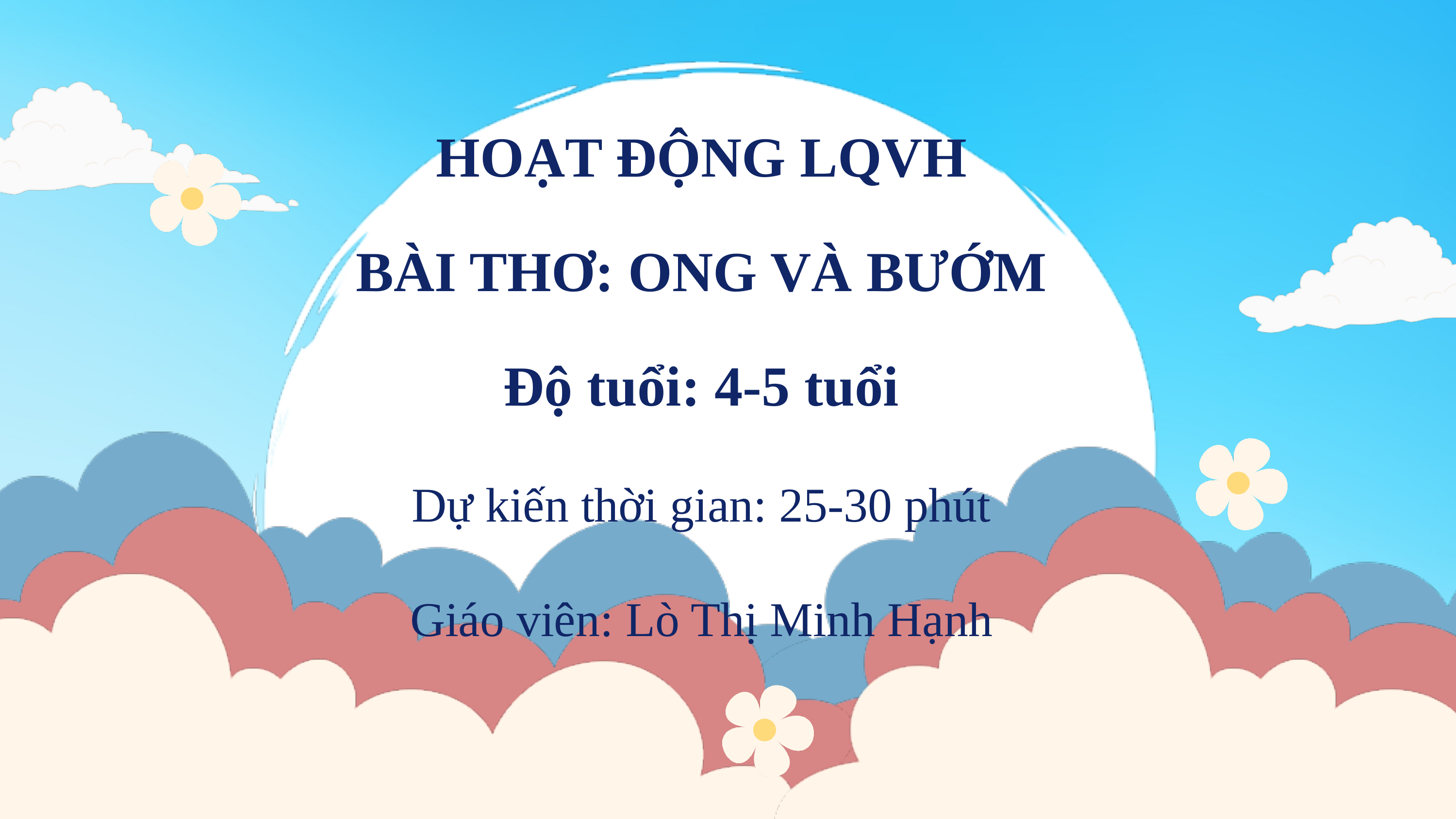

HOẠT ĐỘNG LQVH
BÀI THƠ: ONG VÀ BƯỚM
Độ tuổi: 4-5 tuổi
Dự kiến thời gian: 25-30 phút
Giáo viên: Lò Thị Minh Hạnh